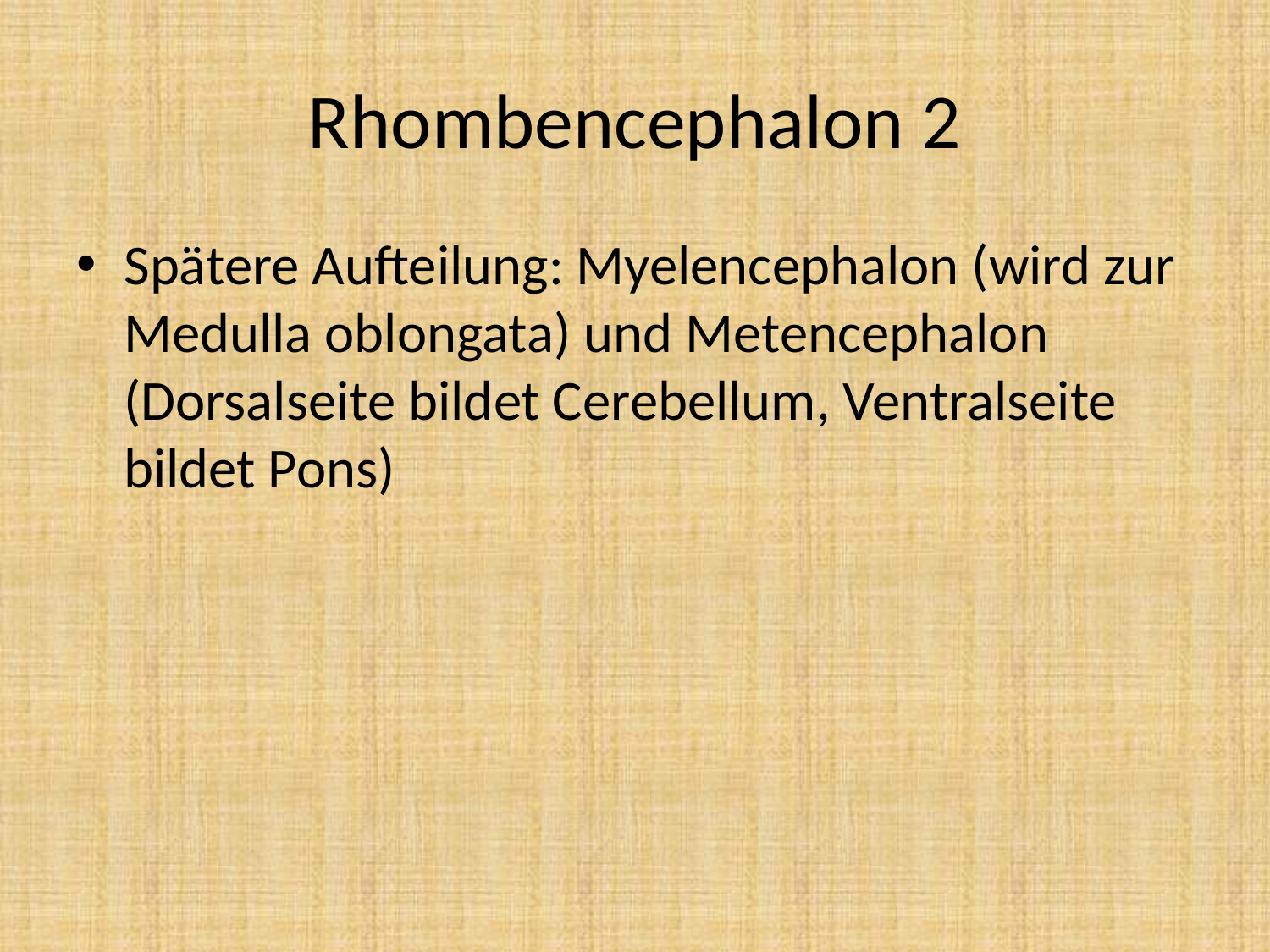

# Rhombencephalon 2
Spätere Aufteilung: Myelencephalon (wird zur Medulla oblongata) und Metencephalon (Dorsalseite bildet Cerebellum, Ventralseite bildet Pons)